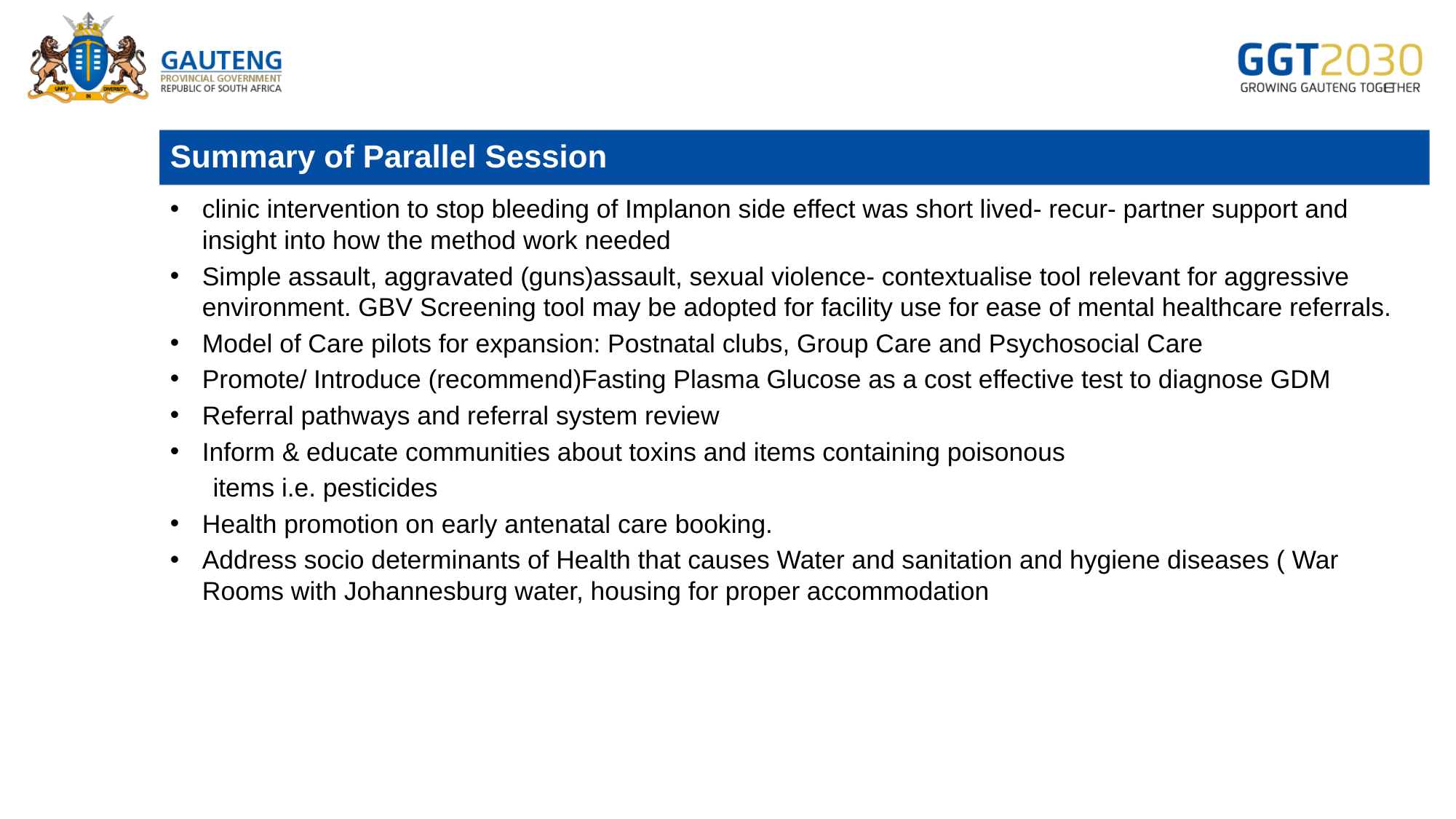

# Summary of Parallel Session
clinic intervention to stop bleeding of Implanon side effect was short lived- recur- partner support and insight into how the method work needed
Simple assault, aggravated (guns)assault, sexual violence- contextualise tool relevant for aggressive environment. GBV Screening tool may be adopted for facility use for ease of mental healthcare referrals.
Model of Care pilots for expansion: Postnatal clubs, Group Care and Psychosocial Care
Promote/ Introduce (recommend)Fasting Plasma Glucose as a cost effective test to diagnose GDM
Referral pathways and referral system review
Inform & educate communities about toxins and items containing poisonous
      items i.e. pesticides
Health promotion on early antenatal care booking.
Address socio determinants of Health that causes Water and sanitation and hygiene diseases ( War Rooms with Johannesburg water, housing for proper accommodation

Simple assault, aggravated (guns)assault, sexual violence